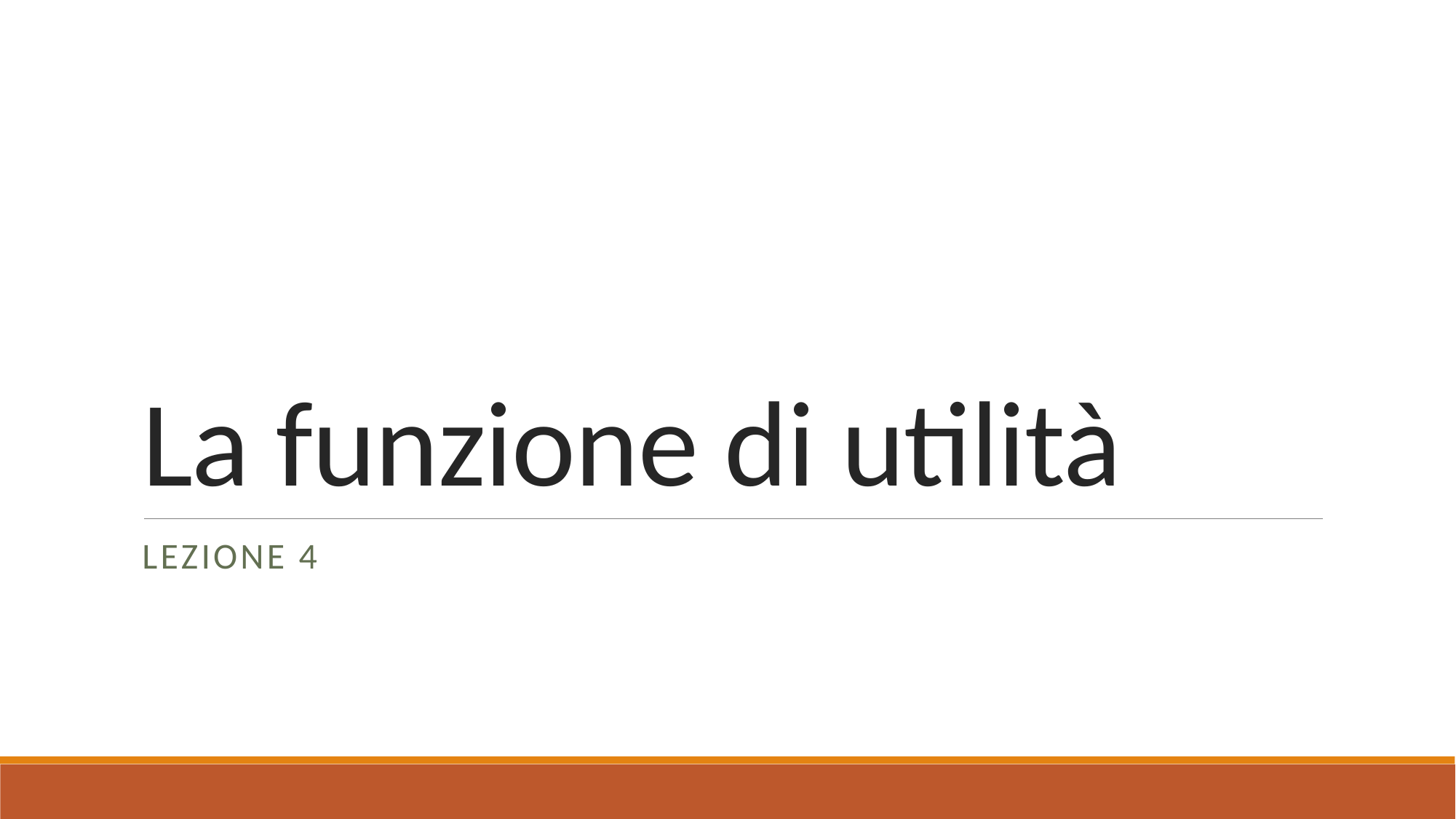

# La funzione di utilità
Lezione 4